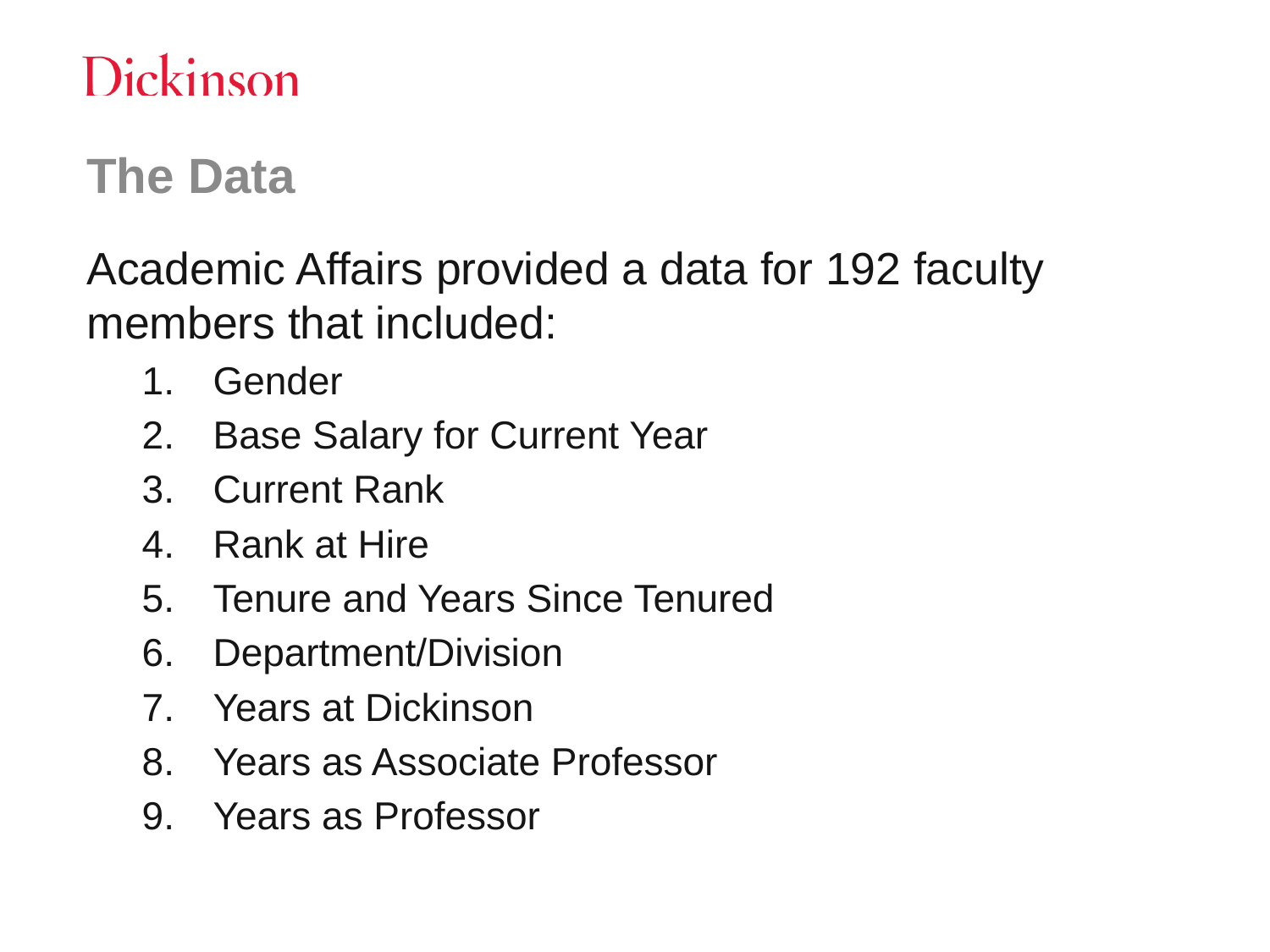

# The Data
Academic Affairs provided a data for 192 faculty members that included:
Gender
Base Salary for Current Year
Current Rank
Rank at Hire
Tenure and Years Since Tenured
Department/Division
Years at Dickinson
Years as Associate Professor
Years as Professor